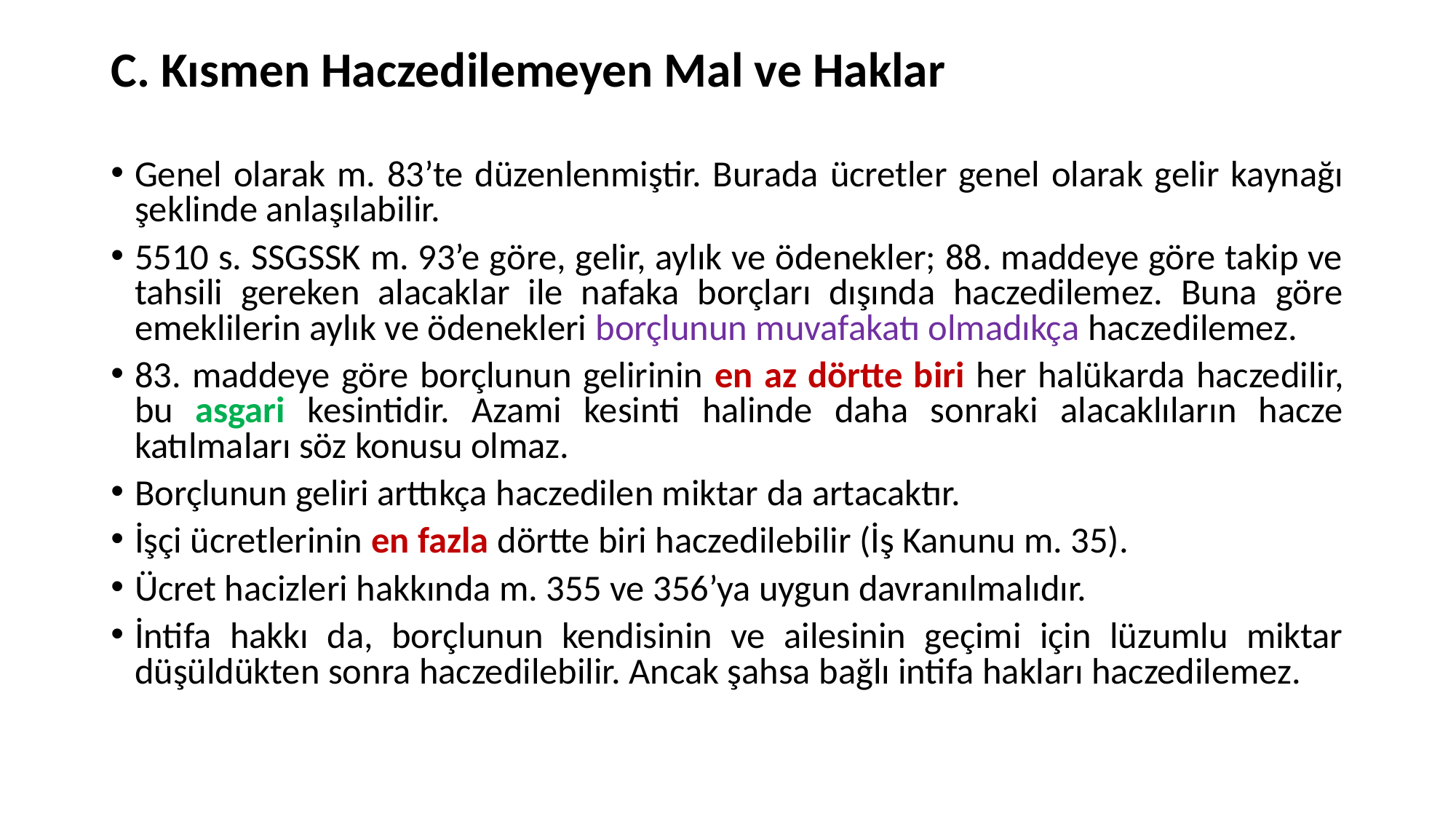

#
C. Kısmen Haczedilemeyen Mal ve Haklar

Genel olarak m. 83’te düzenlenmiştir. Burada ücretler genel olarak gelir kaynağı şeklinde anlaşılabilir.
5510 s. SSGSSK m. 93’e göre, gelir, aylık ve ödenekler; 88. maddeye göre takip ve tahsili gereken alacaklar ile nafaka borçları dışında haczedilemez. Buna göre emeklilerin aylık ve ödenekleri borçlunun muvafakatı olmadıkça haczedilemez.
83. maddeye göre borçlunun gelirinin en az dörtte biri her halükarda haczedilir, bu asgari kesintidir. Azami kesinti halinde daha sonraki alacaklıların hacze katılmaları söz konusu olmaz.
Borçlunun geliri arttıkça haczedilen miktar da artacaktır.
İşçi ücretlerinin en fazla dörtte biri haczedilebilir (İş Kanunu m. 35).
Ücret hacizleri hakkında m. 355 ve 356’ya uygun davranılmalıdır.
İntifa hakkı da, borçlunun kendisinin ve ailesinin geçimi için lüzumlu miktar düşüldükten sonra haczedilebilir. Ancak şahsa bağlı intifa hakları haczedilemez.